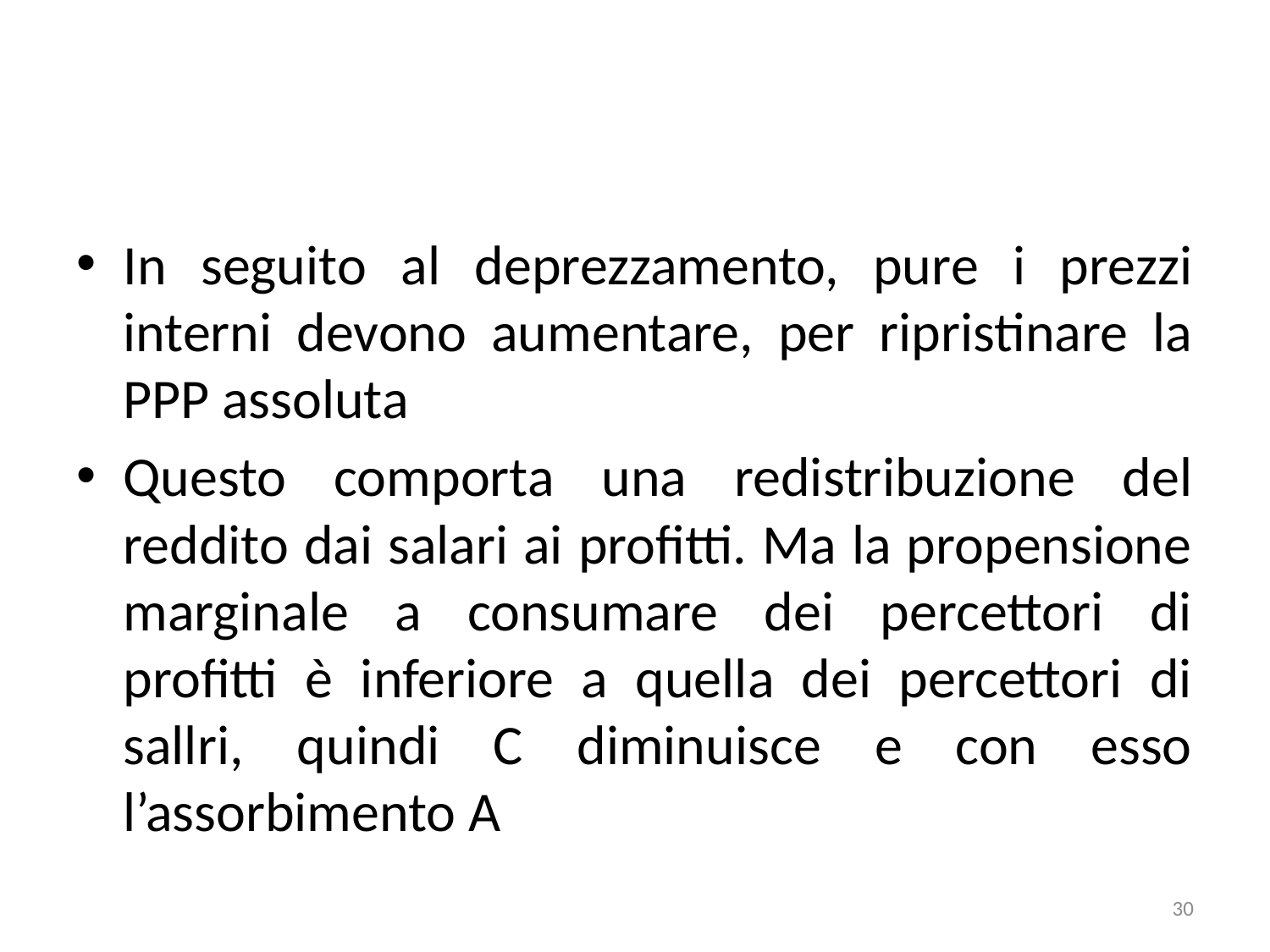

#
In seguito al deprezzamento, pure i prezzi interni devono aumentare, per ripristinare la PPP assoluta
Questo comporta una redistribuzione del reddito dai salari ai profitti. Ma la propensione marginale a consumare dei percettori di profitti è inferiore a quella dei percettori di sallri, quindi C diminuisce e con esso l’assorbimento A
30